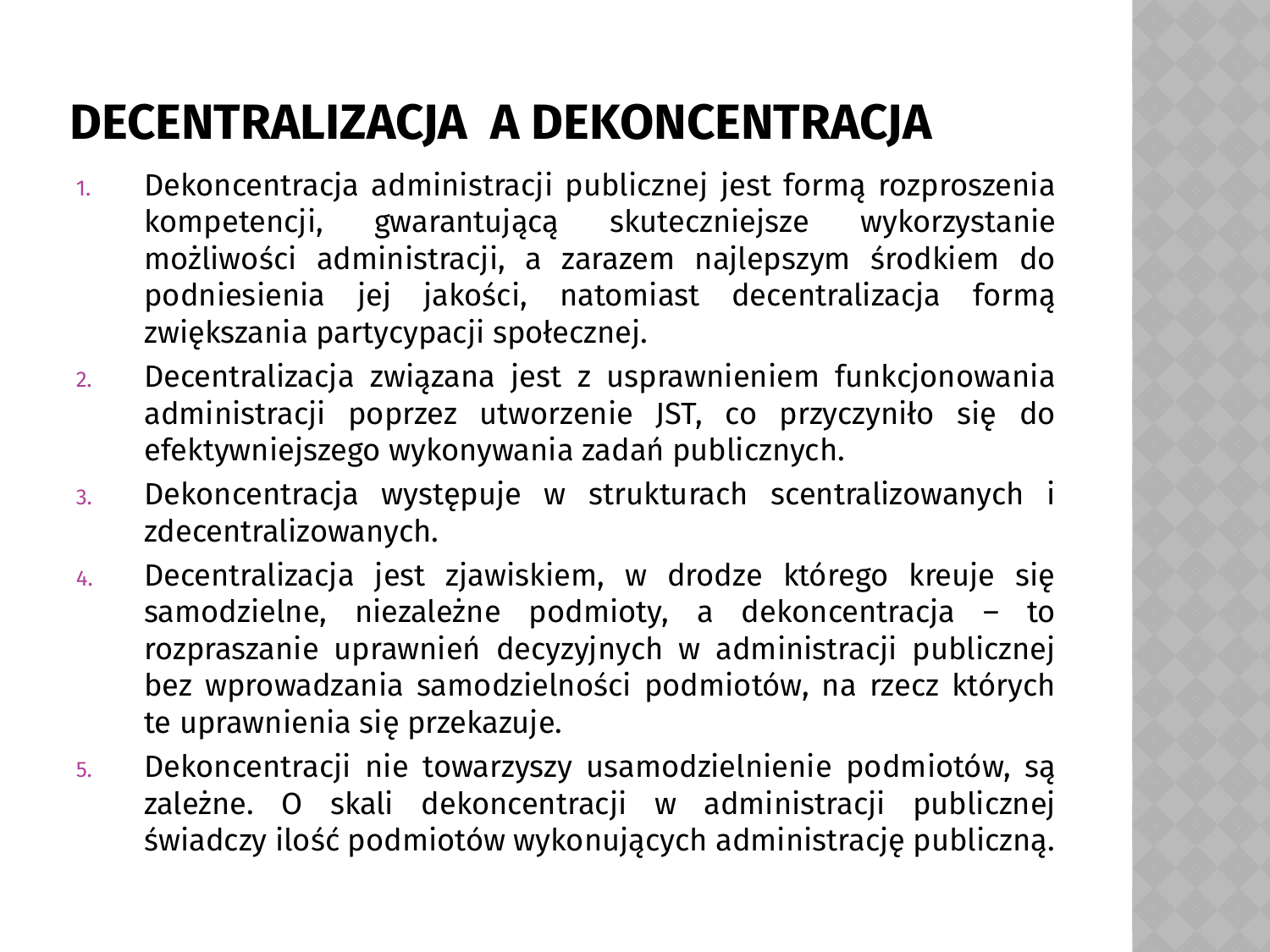

# DECENTRALIZACJA  A DEKONCENTRACJA
Dekoncentracja administracji publicznej jest formą rozproszenia kompetencji, gwarantującą skuteczniejsze wykorzystanie możliwości administracji, a zarazem najlepszym środkiem do podniesienia jej jakości, natomiast decentralizacja formą zwiększania partycypacji społecznej.
Decentralizacja związana jest z usprawnieniem funkcjonowania administracji poprzez utworzenie JST, co przyczyniło się do efektywniejszego wykonywania zadań publicznych.
Dekoncentracja występuje w strukturach scentralizowanych i zdecentralizowanych.
Decentralizacja jest zjawiskiem, w drodze którego kreuje się samodzielne, niezależne podmioty, a dekoncentracja – to rozpraszanie uprawnień decyzyjnych w administracji publicznej bez wprowadzania samodzielności podmiotów, na rzecz których te uprawnienia się przekazuje.
Dekoncentracji nie towarzyszy usamodzielnienie podmiotów, są zależne. O skali dekoncentracji w administracji publicznej świadczy ilość podmiotów wykonujących administrację publiczną.